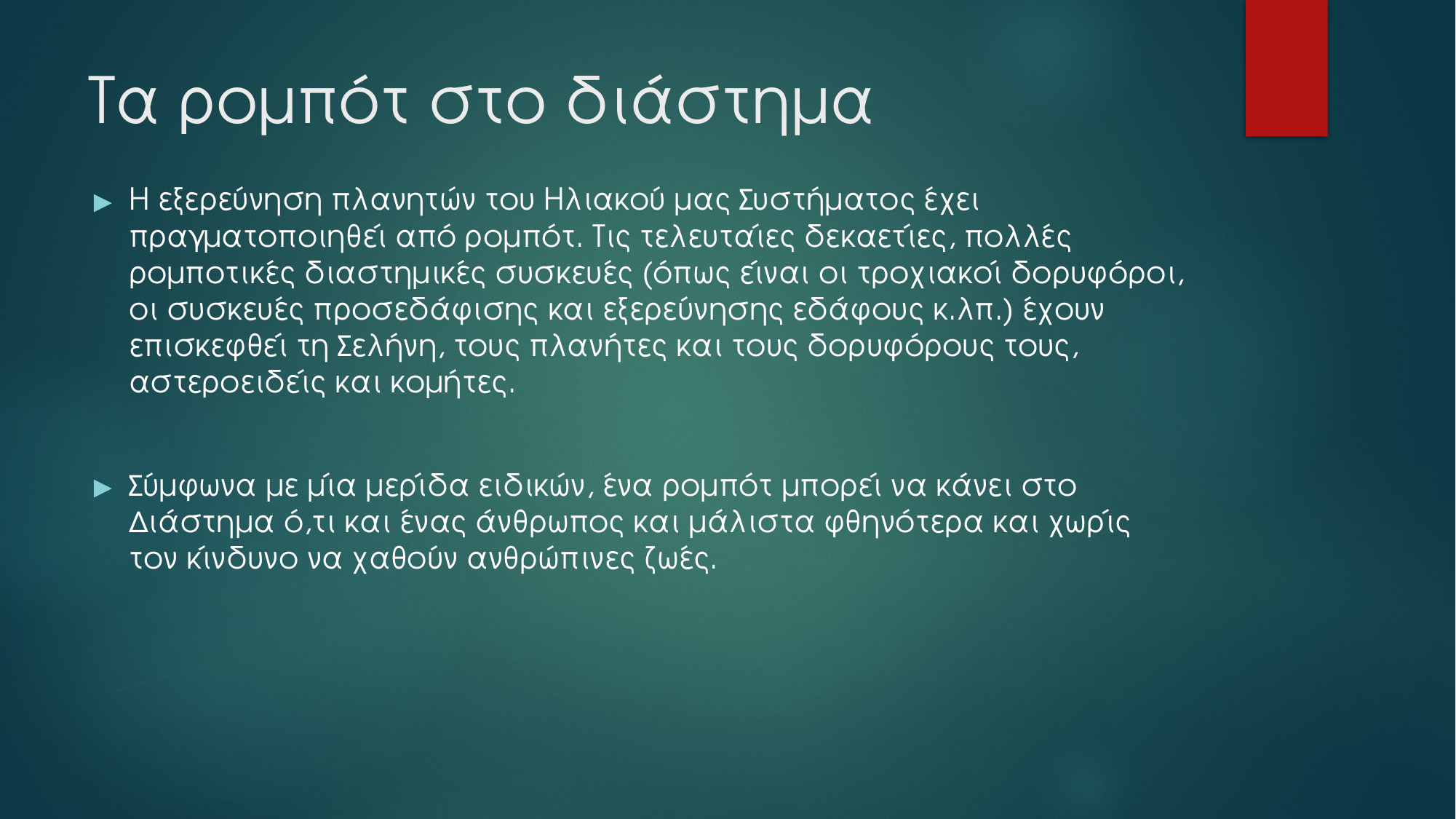

# Τα ρομπότ στο διάστημα
Η εξερεύνηση πλανητών του Ηλιακού μας Συστήματος έχει πραγματοποιηθεί από ρομπότ. Τις τελευταίες δεκαετίες, πολλές ρομποτικές διαστημικές συσκευές (όπως είναι οι τροχιακοί δορυφόροι, οι συσκευές προσεδάφισης και εξερεύνησης εδάφους κ.λπ.) έχουν επισκεφθεί τη Σελήνη, τους πλανήτες και τους δορυφόρους τους, αστεροειδείς και κομήτες.

Σύμφωνα με μία μερίδα ειδικών, ένα ρομπότ μπορεί να κάνει στο Διάστημα ό,τι και ένας άνθρωπος και μάλιστα φθηνότερα και χωρίς τον κίνδυνο να χαθούν ανθρώπινες ζωές.